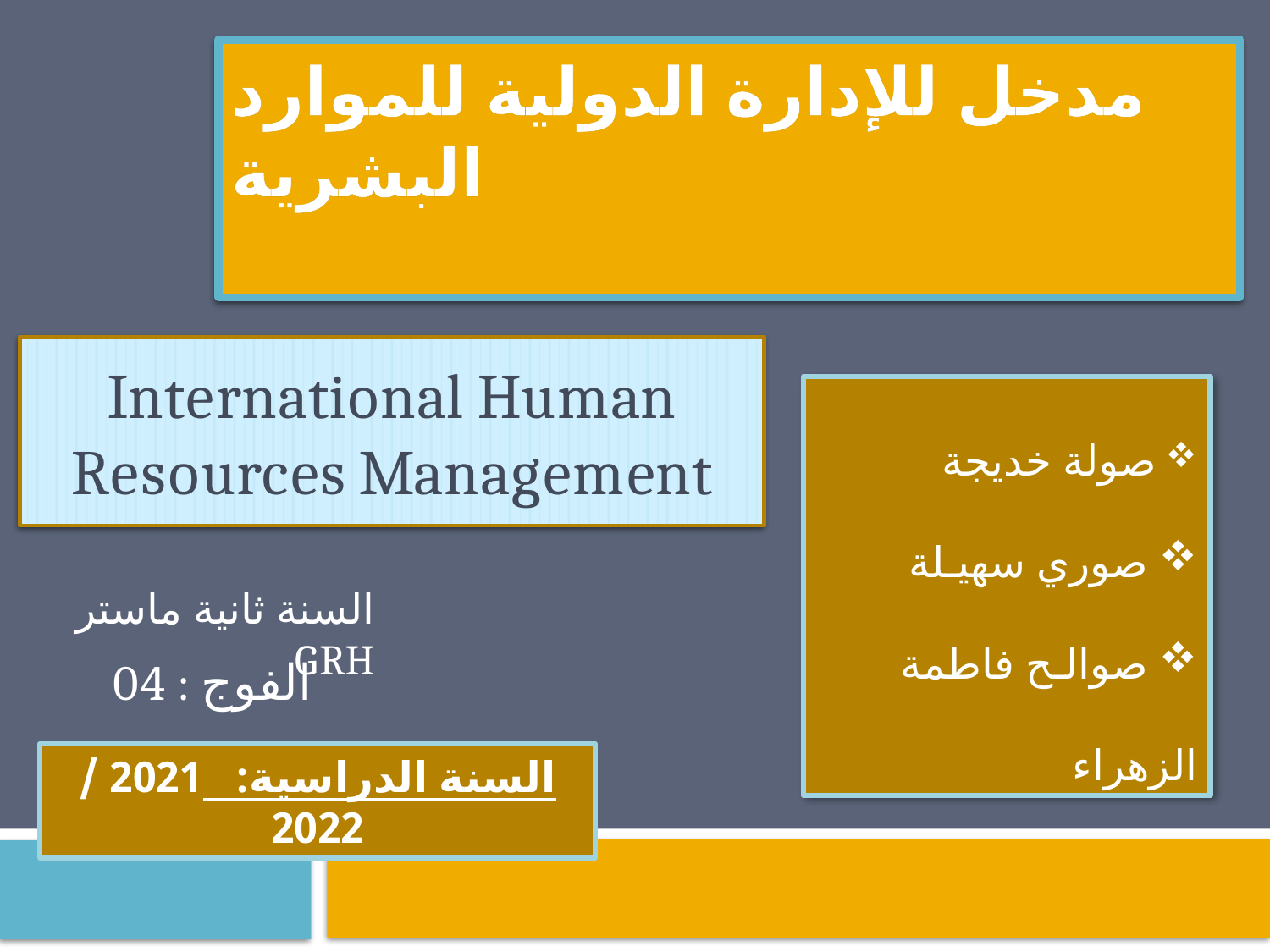

# مدخل للإدارة الدولية للموارد البشرية
International Human Resources Management
 صولة خديجة
 صوري سهيـلة
 صوالـح فاطمة الزهراء
السنة ثانية ماستر GRH
 04 : الفوج
السنة الدراسية:   2021 / 2022